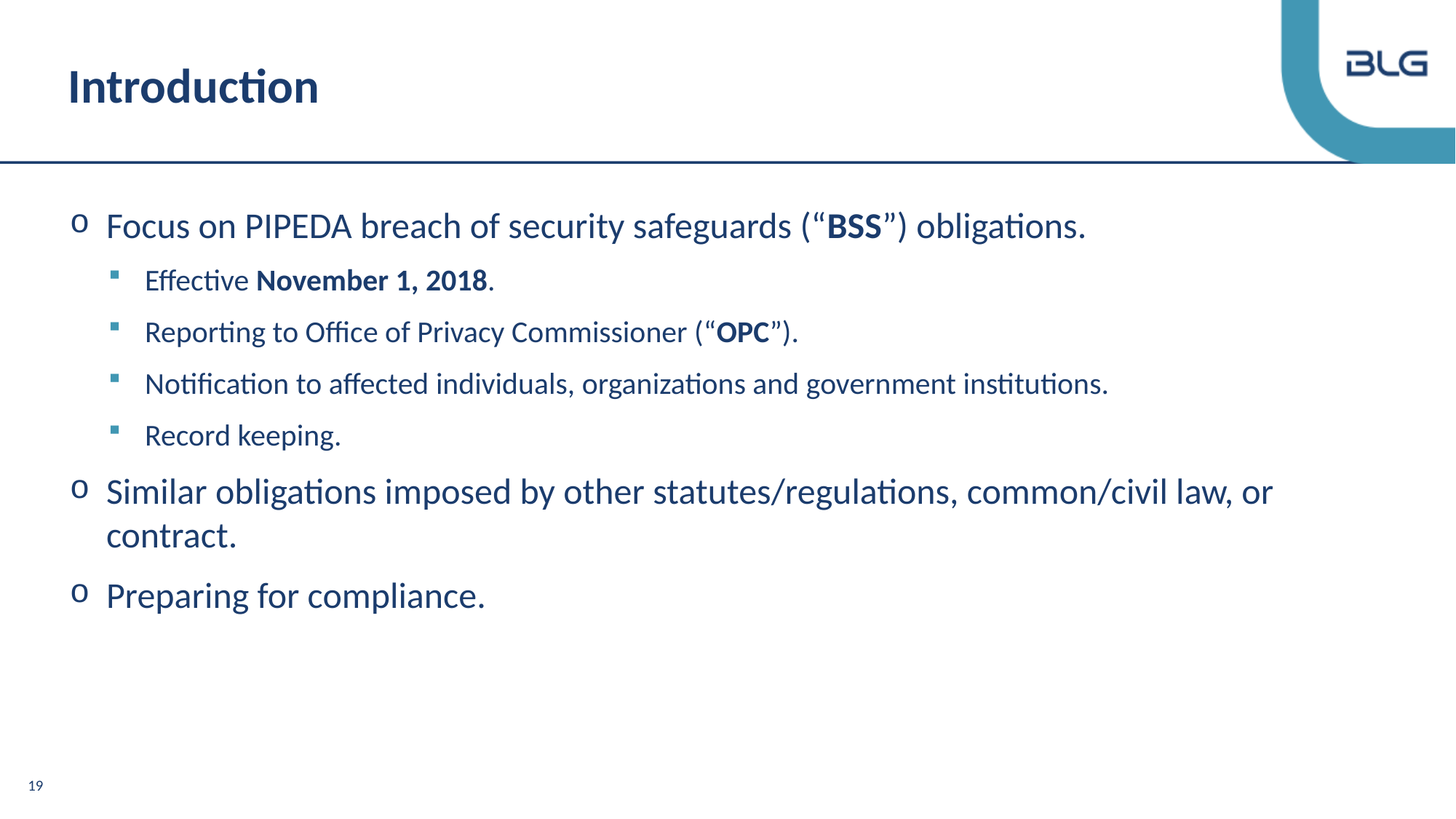

# Introduction
Focus on PIPEDA breach of security safeguards (“BSS”) obligations.
Effective November 1, 2018.
Reporting to Office of Privacy Commissioner (“OPC”).
Notification to affected individuals, organizations and government institutions.
Record keeping.
Similar obligations imposed by other statutes/regulations, common/civil law, or contract.
Preparing for compliance.

19